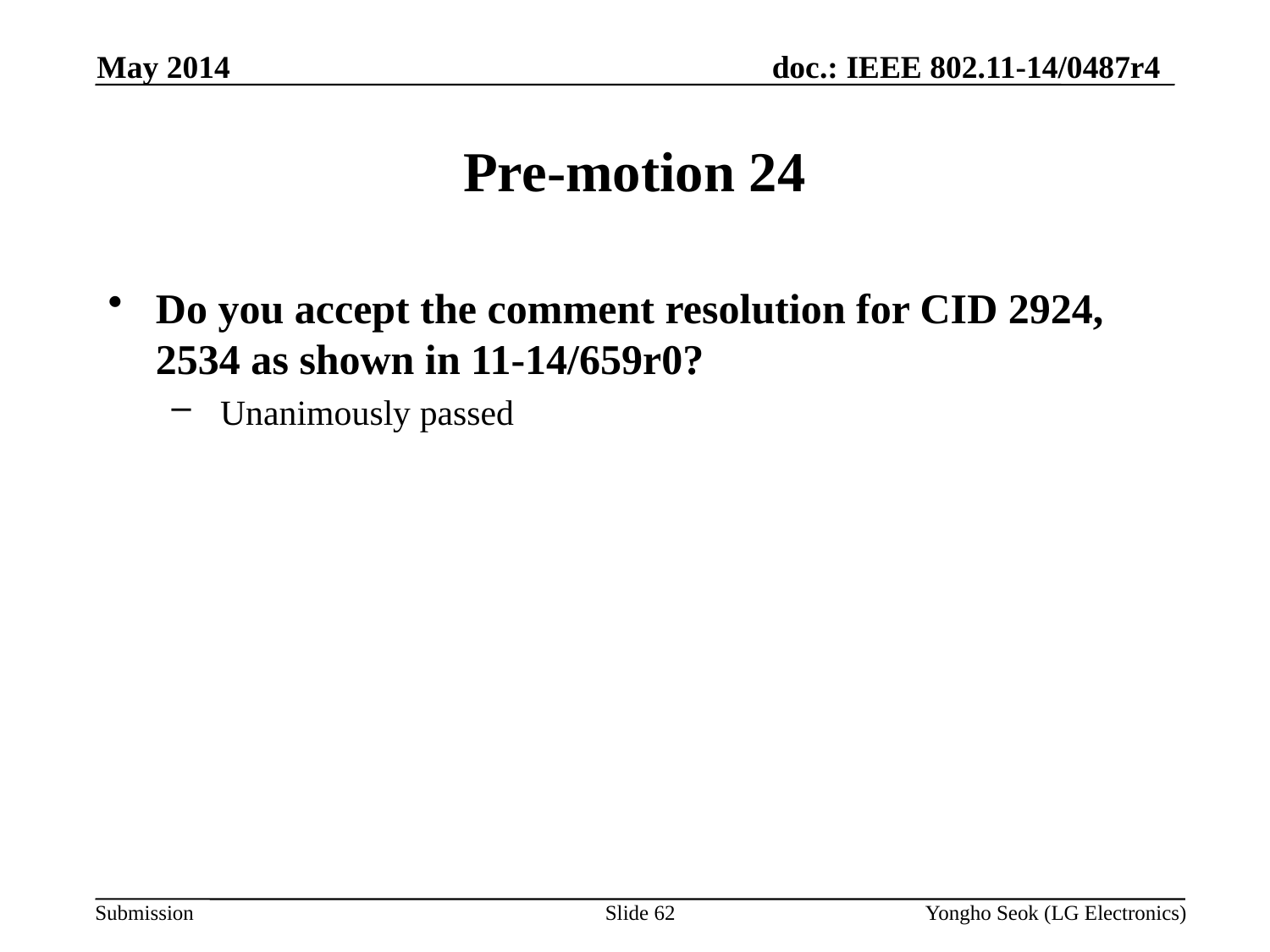

May 2014
# Pre-motion 24
Do you accept the comment resolution for CID 2924, 2534 as shown in 11-14/659r0?
 Unanimously passed

Slide 62
Yongho Seok (LG Electronics)